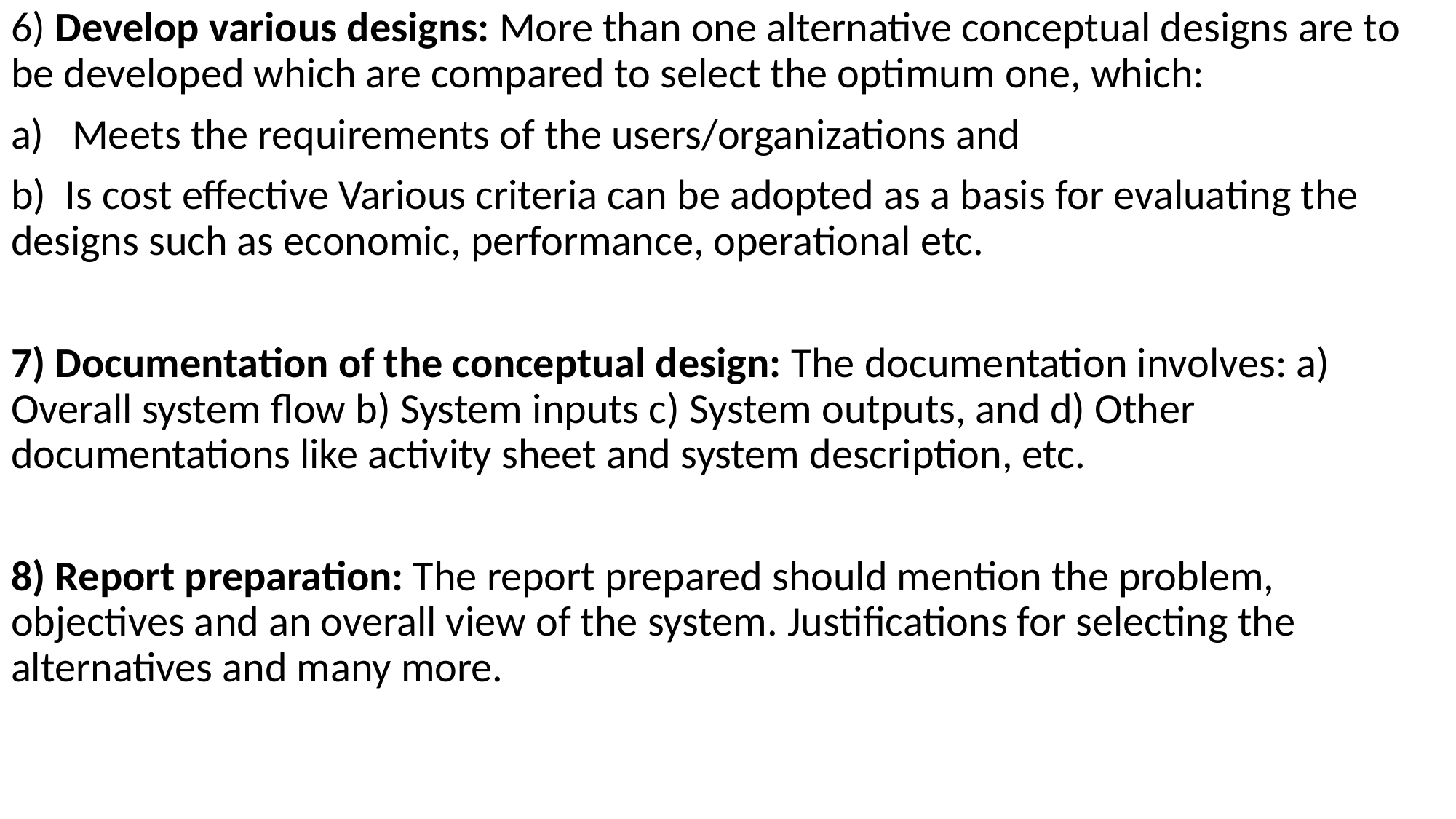

6) Develop various designs: More than one alternative conceptual designs are to be developed which are compared to select the optimum one, which:
Meets the requirements of the users/organizations and
b)  Is cost effective Various criteria can be adopted as a basis for evaluating the designs such as economic, performance, operational etc.

7) Documentation of the conceptual design: The documentation involves: a) Overall system flow b) System inputs c) System outputs, and d) Other documentations like activity sheet and system description, etc.

8) Report preparation: The report prepared should mention the problem, objectives and an overall view of the system. Justifications for selecting the alternatives and many more.